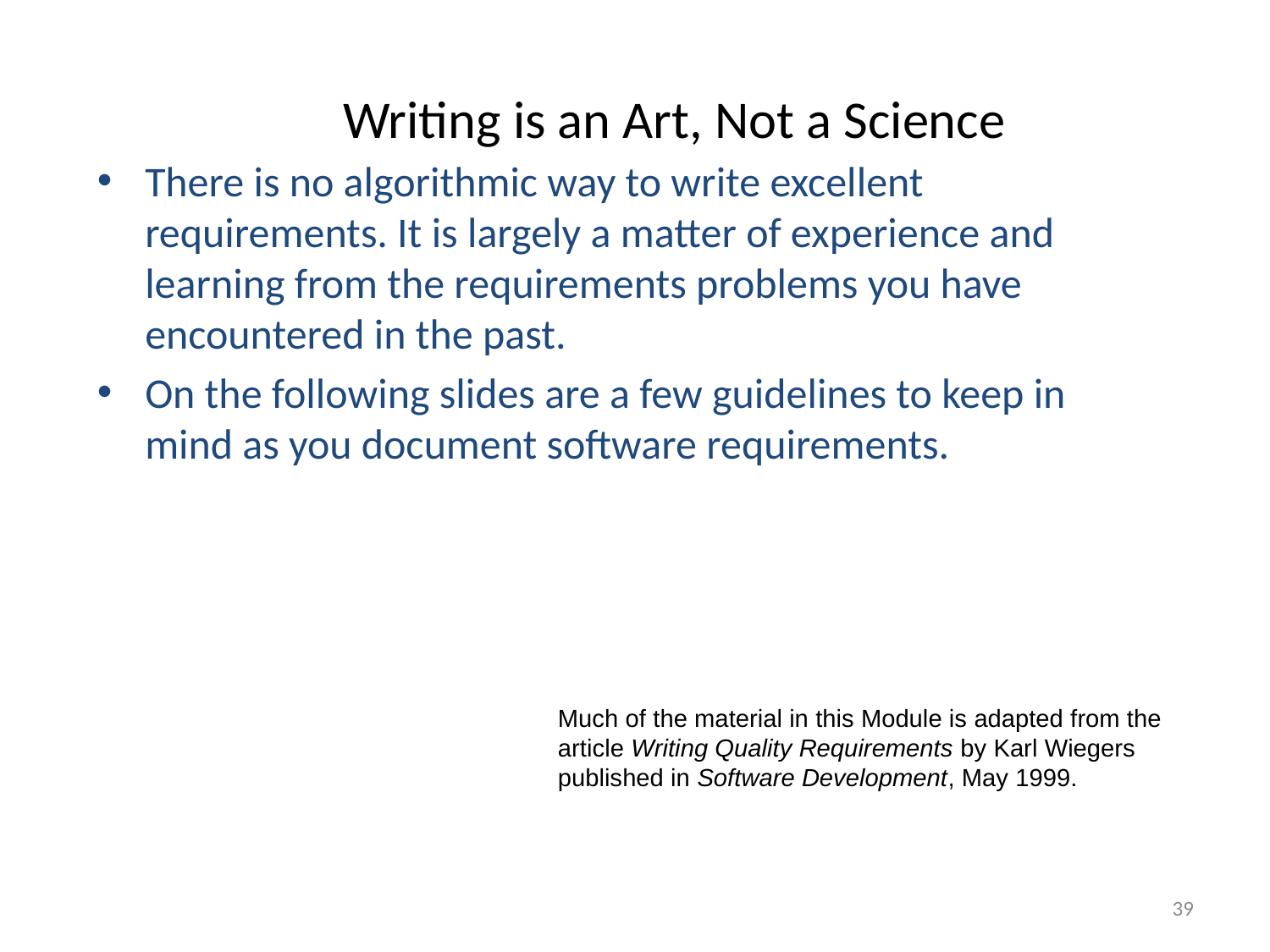

# Writing is an Art, Not a Science
There is no algorithmic way to write excellent requirements. It is largely a matter of experience and learning from the requirements problems you have encountered in the past.
On the following slides are a few guidelines to keep in mind as you document software requirements.
Much of the material in this Module is adapted from the article Writing Quality Requirements by Karl Wiegers published in Software Development, May 1999.
39